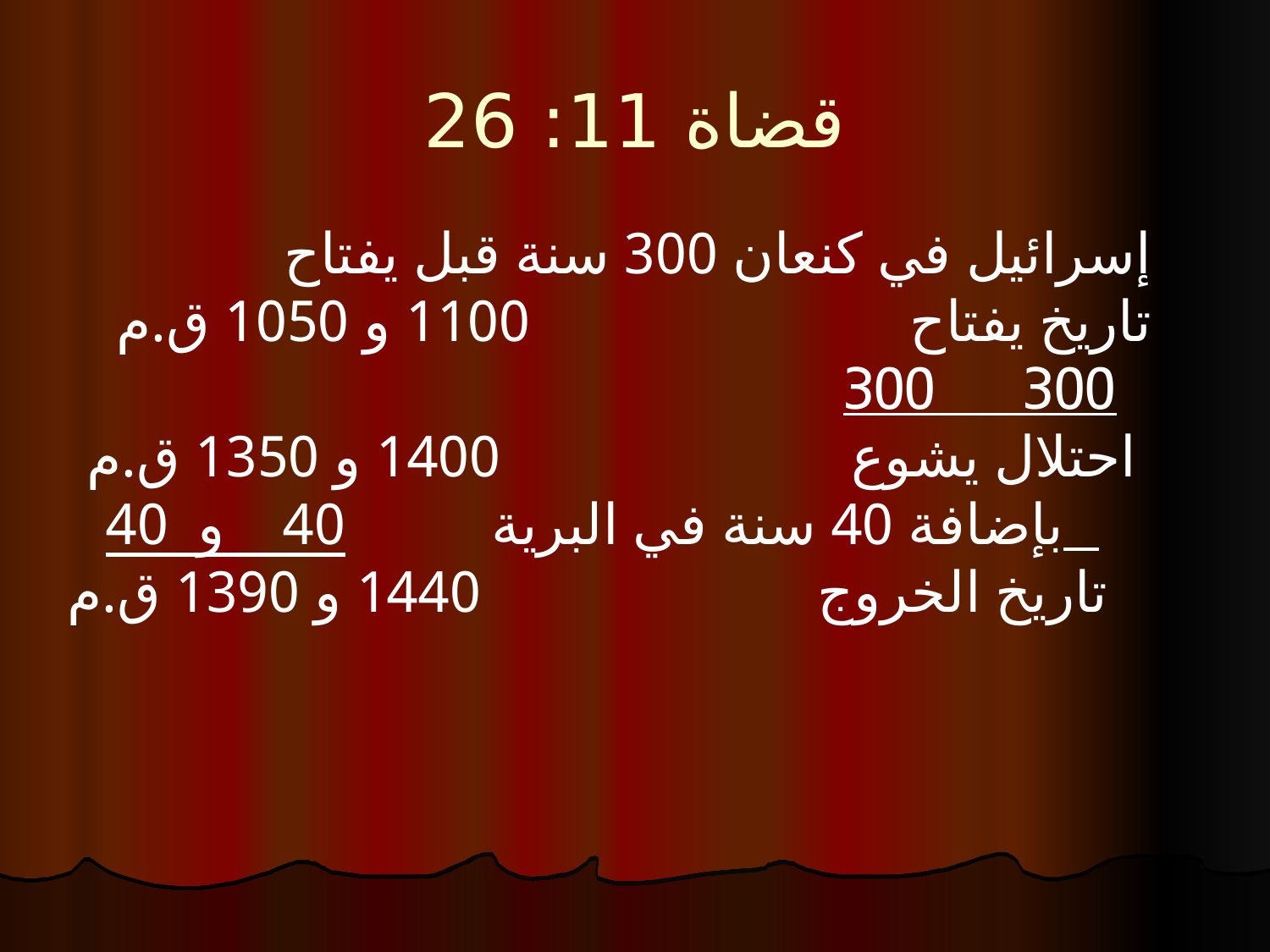

# قضاة 11: 26
إسرائيل في كنعان 300 سنة قبل يفتاح
تاريخ يفتاح                          1100 و 1050 ق.م
                                   300     300
احتلال يشوع                        1400 و 1350 ق.م
بإضافة 40 سنة في البرية          40    و  40
تاريخ الخروج                       1440 و 1390 ق.م